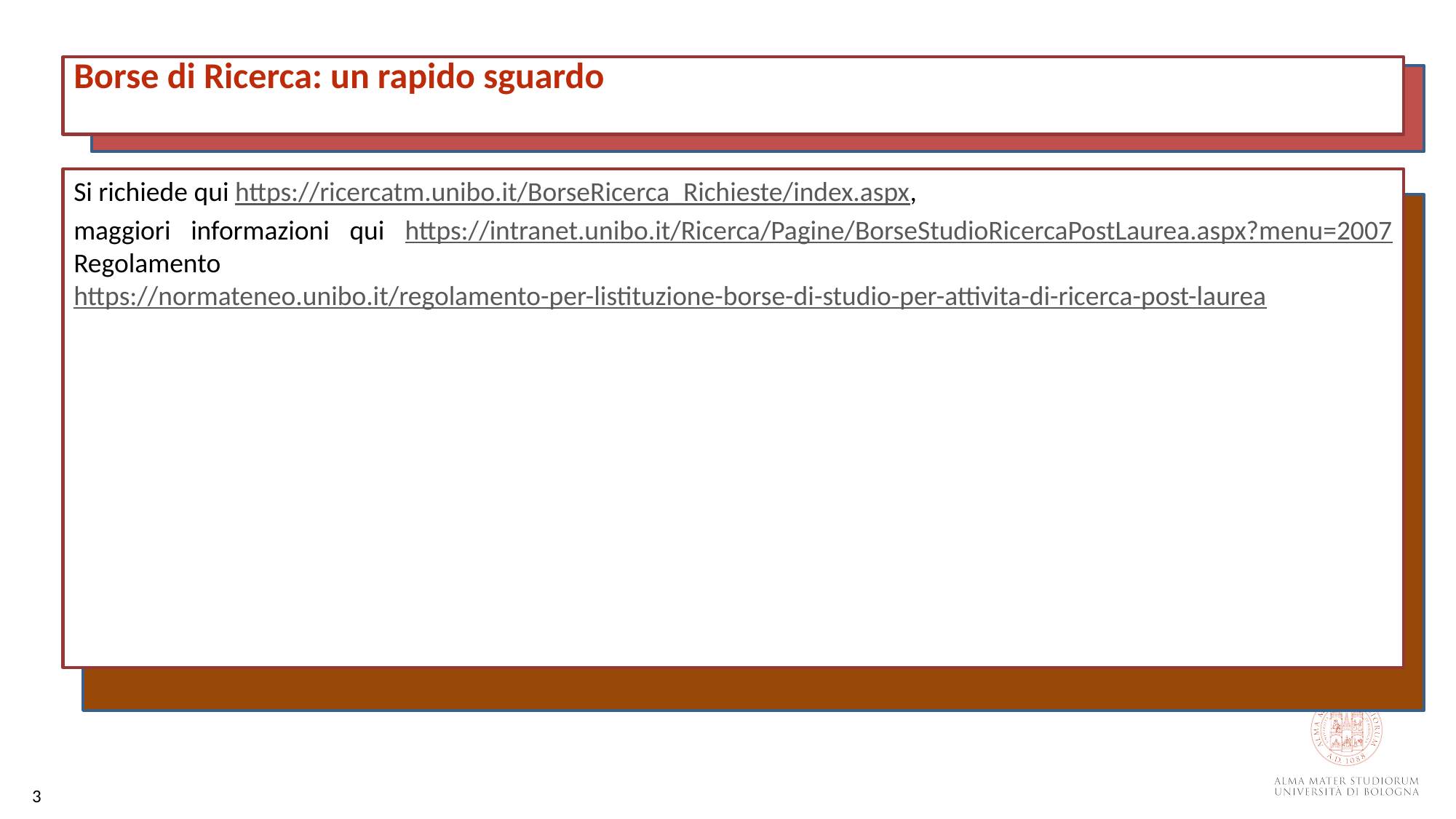

Borse di Ricerca: un rapido sguardo

Si richiede qui https://ricercatm.unibo.it/BorseRicerca_Richieste/index.aspx,
maggiori informazioni qui https://intranet.unibo.it/Ricerca/Pagine/BorseStudioRicercaPostLaurea.aspx?menu=2007 Regolamento https://normateneo.unibo.it/regolamento-per-listituzione-borse-di-studio-per-attivita-di-ricerca-post-laurea